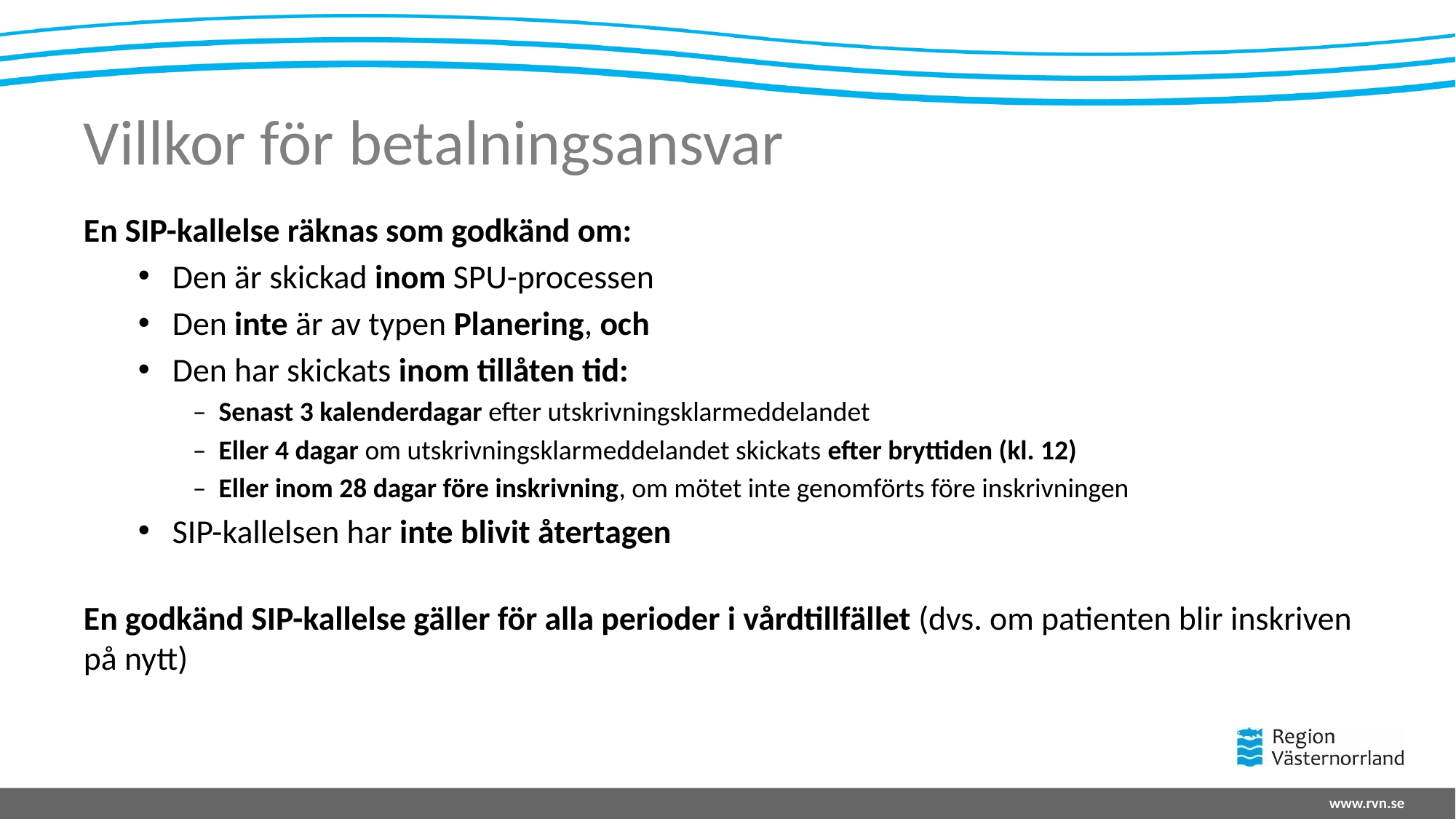

# Villkor för betalningsansvar
En SIP-kallelse räknas som godkänd om:
Den är skickad inom SPU-processen
Den inte är av typen Planering, och
Den har skickats inom tillåten tid:
–  Senast 3 kalenderdagar efter utskrivningsklarmeddelandet
–  Eller 4 dagar om utskrivningsklarmeddelandet skickats efter bryttiden (kl. 12)
–  Eller inom 28 dagar före inskrivning, om mötet inte genomförts före inskrivningen
SIP-kallelsen har inte blivit återtagen
En godkänd SIP-kallelse gäller för alla perioder i vårdtillfället (dvs. om patienten blir inskriven på nytt)